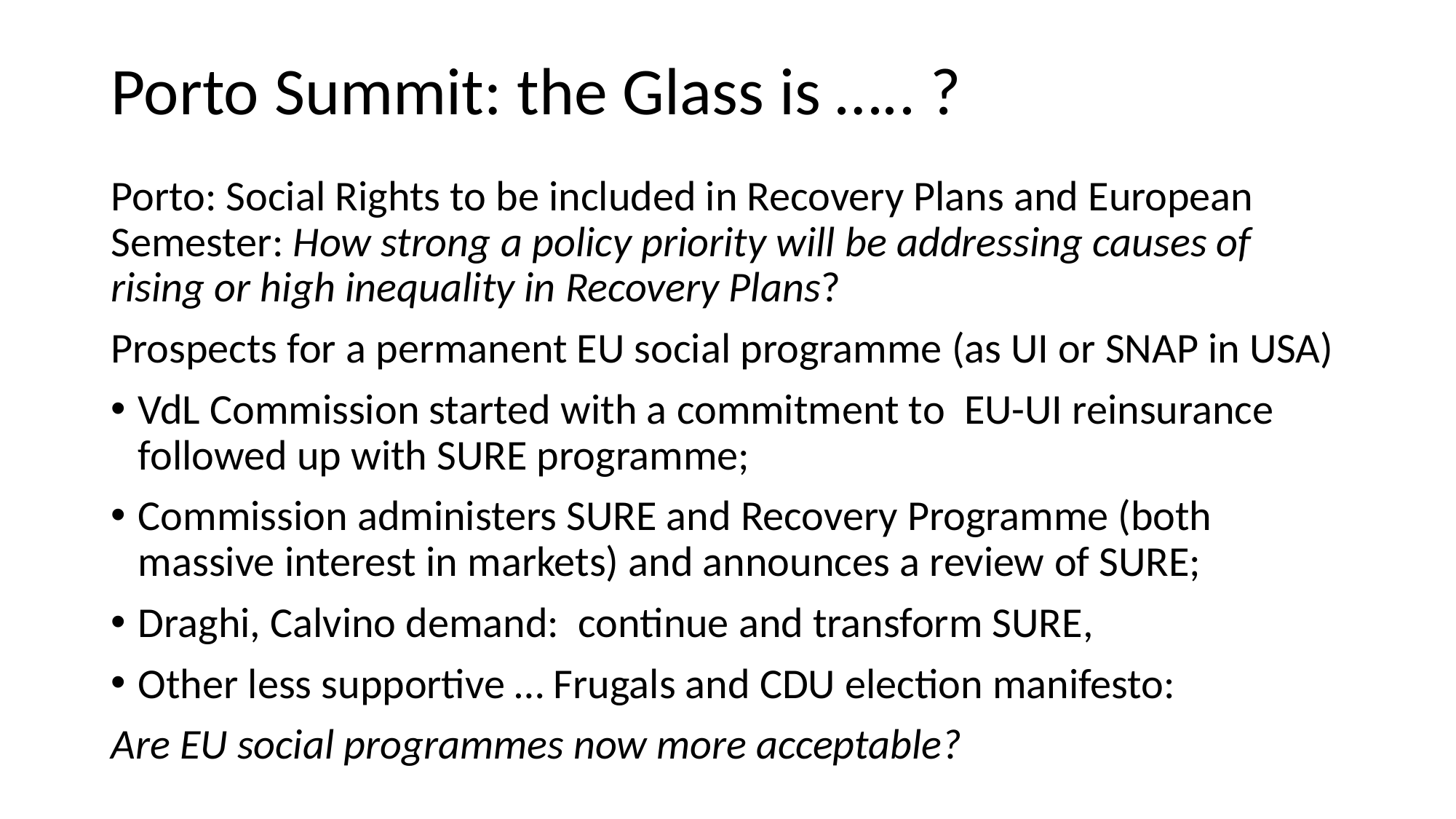

# Porto Summit: the Glass is ….. ?
Porto: Social Rights to be included in Recovery Plans and European Semester: How strong a policy priority will be addressing causes of rising or high inequality in Recovery Plans?
Prospects for a permanent EU social programme (as UI or SNAP in USA)
VdL Commission started with a commitment to  EU-UI reinsurance followed up with SURE programme;
Commission administers SURE and Recovery Programme (both massive interest in markets) and announces a review of SURE;
Draghi, Calvino demand:  continue and transform SURE,
Other less supportive … Frugals and CDU election manifesto:
Are EU social programmes now more acceptable?